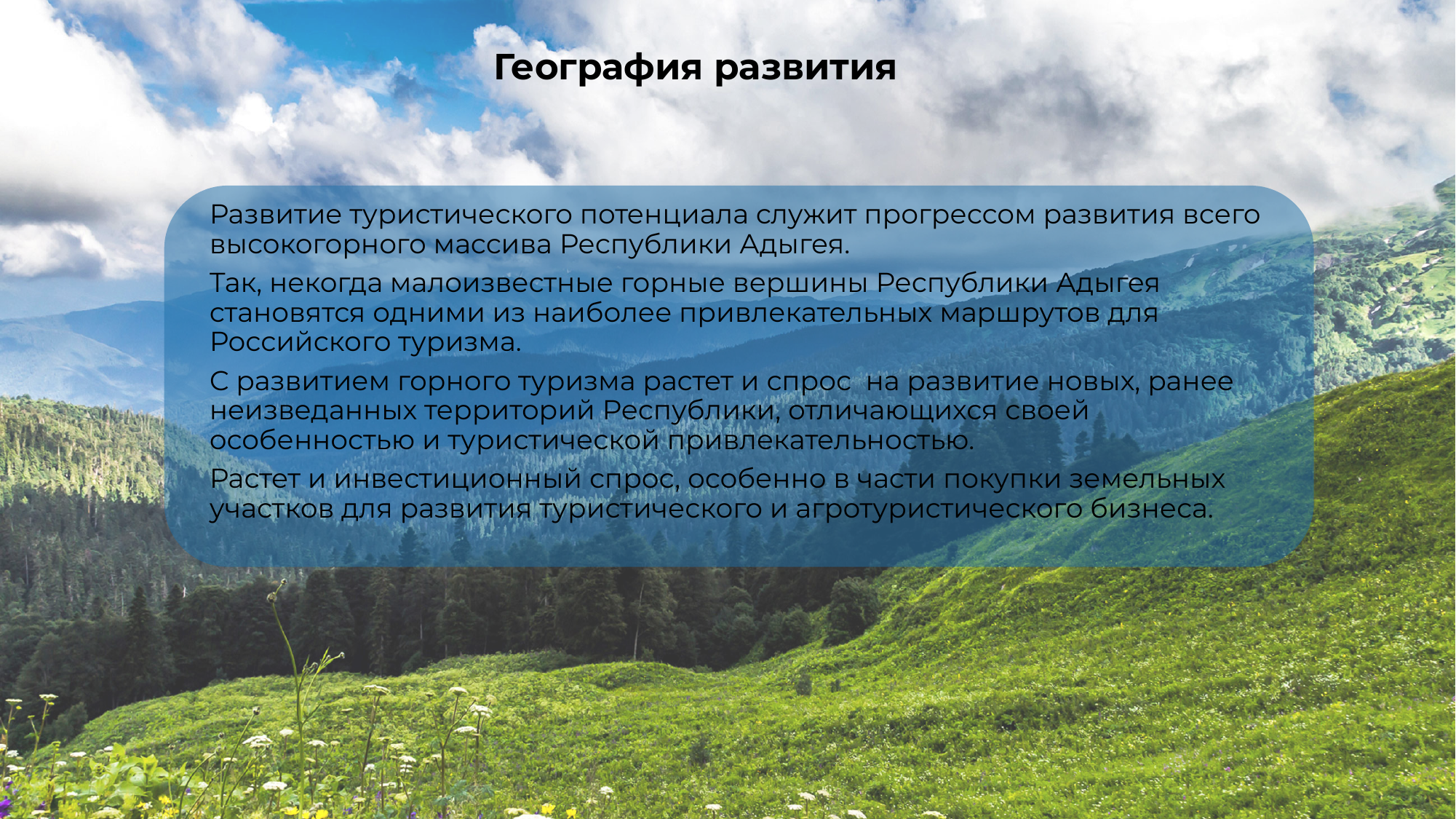

География развития

Развитие туристического потенциала служит прогрессом развития всего высокогорного массива Республики Адыгея.
Так, некогда малоизвестные горные вершины Республики Адыгея становятся одними из наиболее привлекательных маршрутов для Российского туризма.
С развитием горного туризма растет и спрос  на развитие новых, ранее неизведанных территорий Республики, отличающихся своей особенностью и туристической привлекательностью.
Растет и инвестиционный спрос, особенно в части покупки земельных участков для развития туристического и агротуристического бизнеса.